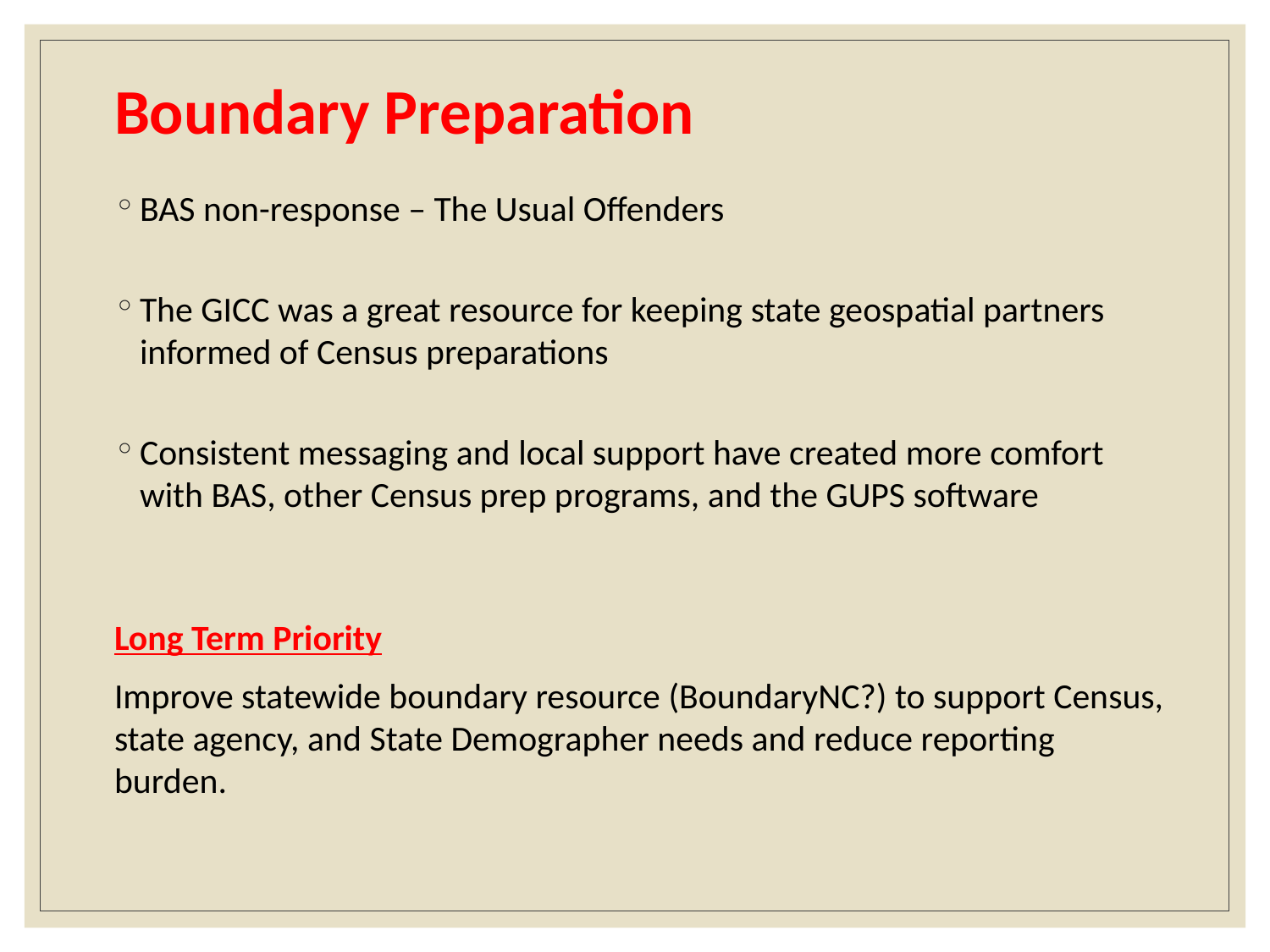

# Boundary Preparation
BAS non-response – The Usual Offenders
The GICC was a great resource for keeping state geospatial partners informed of Census preparations
Consistent messaging and local support have created more comfort with BAS, other Census prep programs, and the GUPS software
Long Term Priority
Improve statewide boundary resource (BoundaryNC?) to support Census,  state agency, and State Demographer needs and reduce reporting burden.